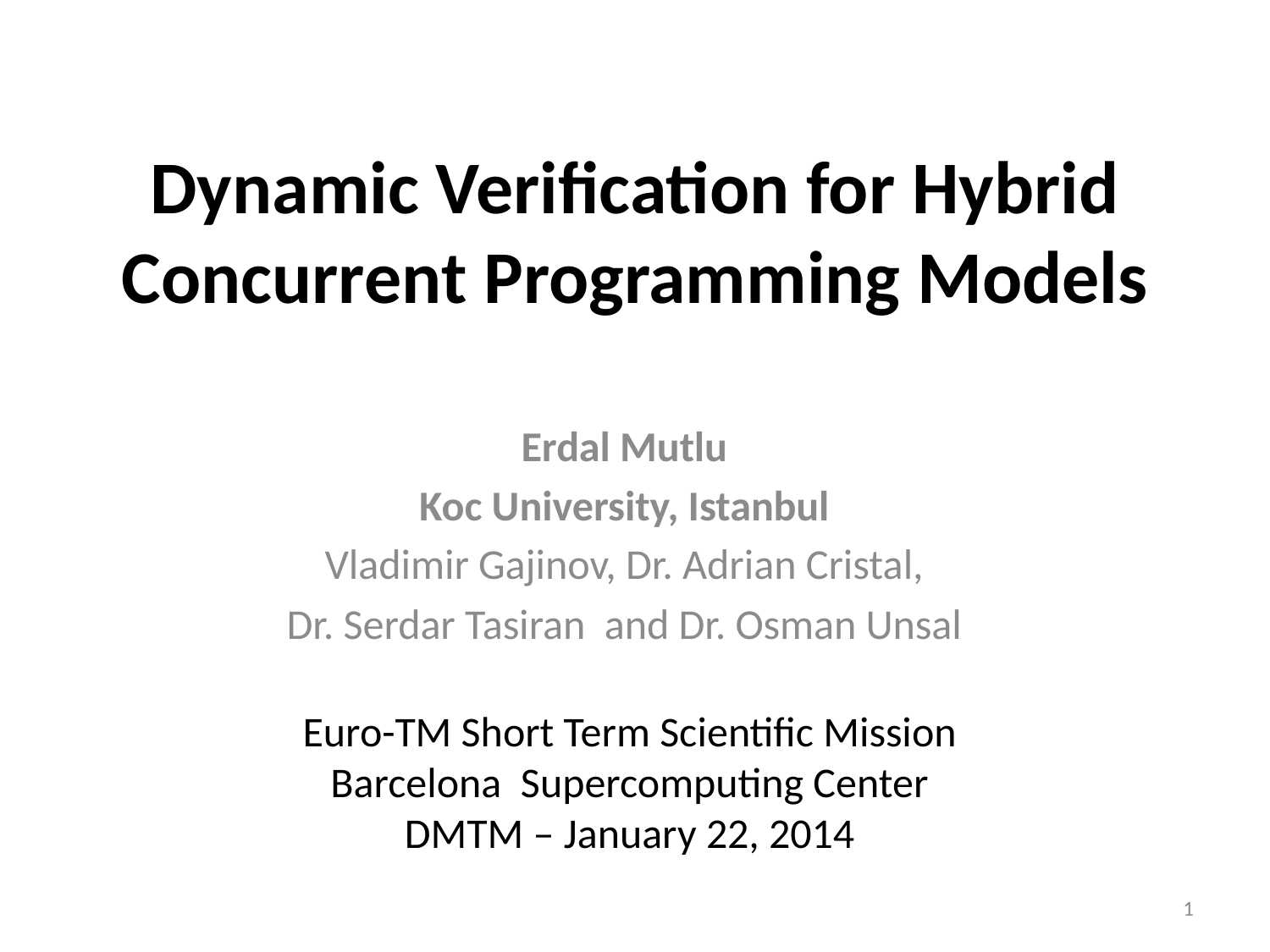

# Dynamic Verification for Hybrid Concurrent Programming Models
Erdal Mutlu
Koc University, Istanbul
 Vladimir Gajinov, Dr. Adrian Cristal,
Dr. Serdar Tasiran  and Dr. Osman Unsal
Euro-TM Short Term Scientific Mission
Barcelona  Supercomputing Center
DMTM – January 22, 2014
1